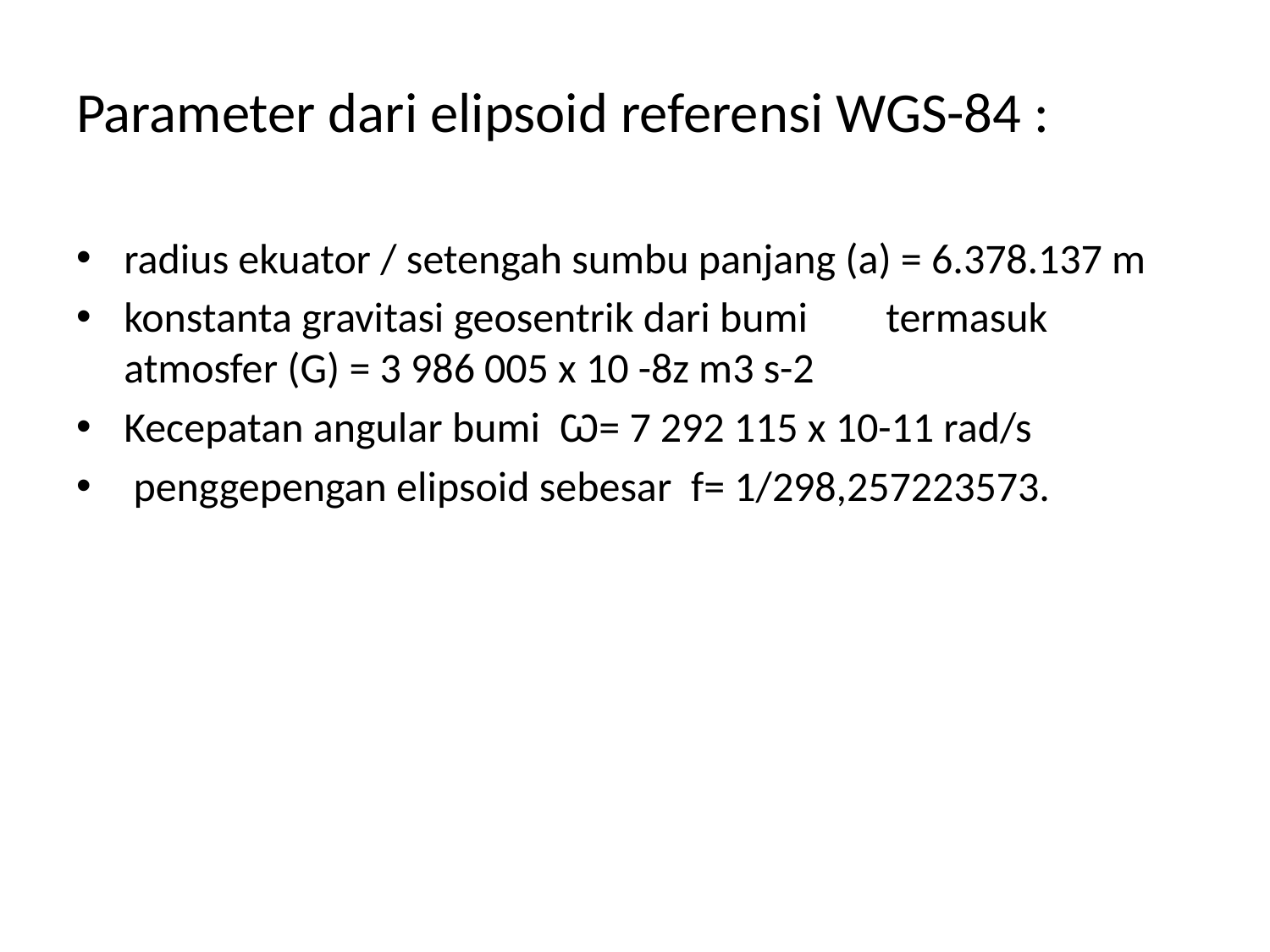

Parameter dari elipsoid referensi WGS-84 :

radius ekuator / setengah sumbu panjang (a) = 6.378.137 m
konstanta gravitasi geosentrik dari bumi 	termasuk atmosfer (G) = 3 986 005 x 10 -8z m3 s-2
Kecepatan angular bumi  Ѡ= 7 292 115 x 10-11 rad/s
 penggepengan elipsoid sebesar  f= 1/298,257223573.